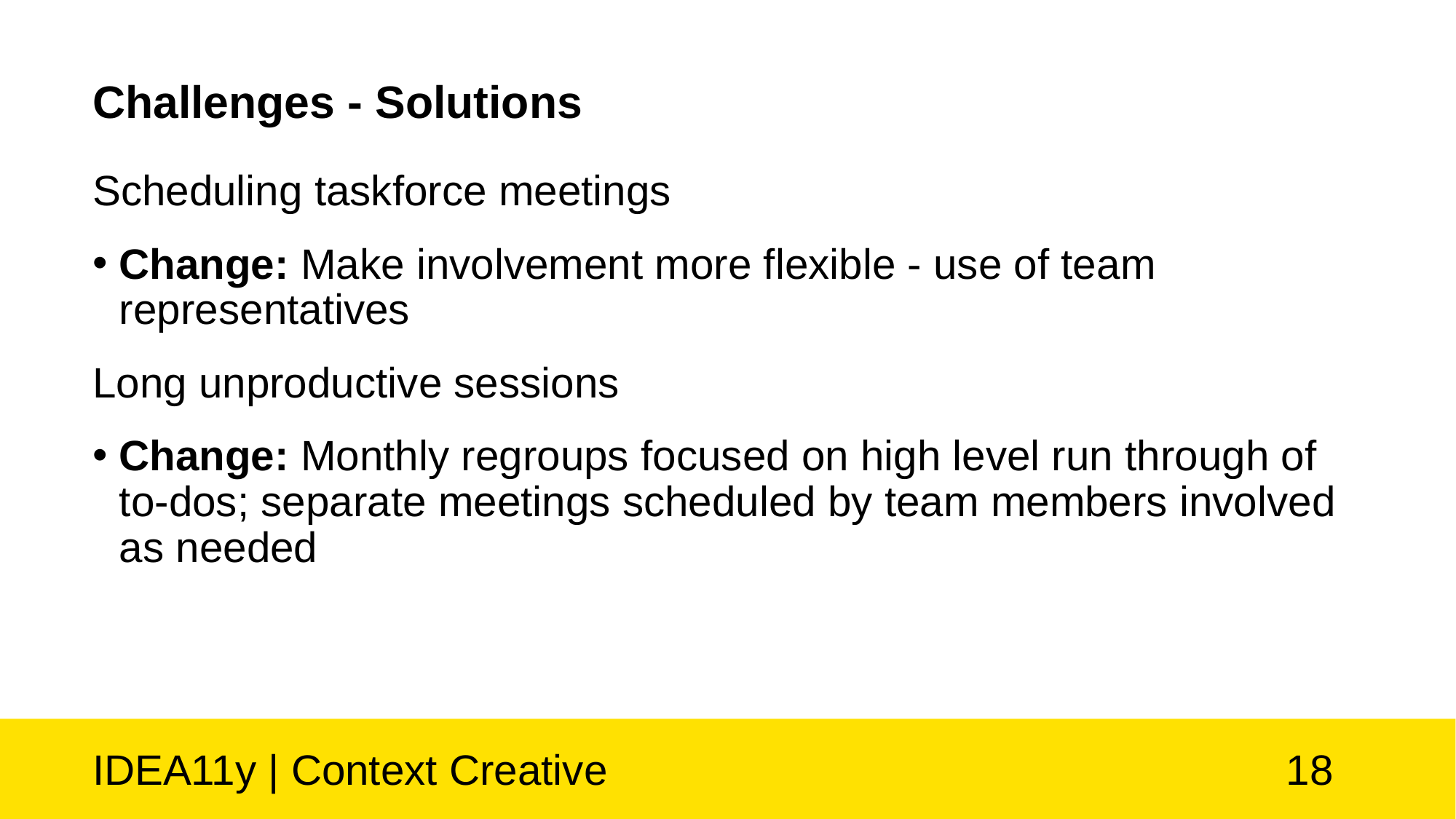

# Challenges - Solutions
Scheduling taskforce meetings
Change: Make involvement more flexible - use of team representatives
Long unproductive sessions
Change: Monthly regroups focused on high level run through of to-dos; separate meetings scheduled by team members involved as needed
IDEA11y | Context Creative
18